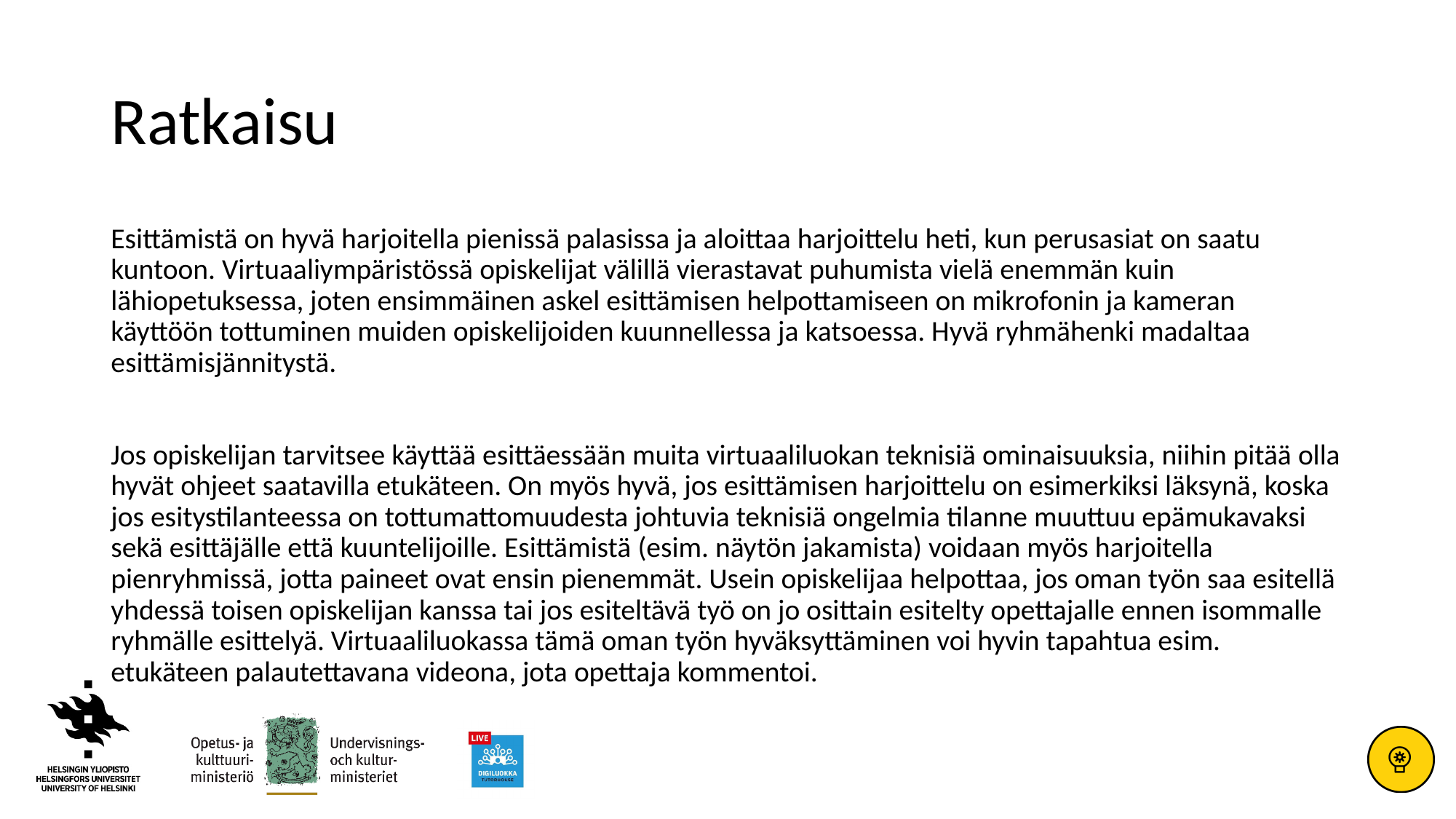

# Ratkaisu
Esittämistä on hyvä harjoitella pienissä palasissa ja aloittaa harjoittelu heti, kun perusasiat on saatu kuntoon. Virtuaaliympäristössä opiskelijat välillä vierastavat puhumista vielä enemmän kuin lähiopetuksessa, joten ensimmäinen askel esittämisen helpottamiseen on mikrofonin ja kameran käyttöön tottuminen muiden opiskelijoiden kuunnellessa ja katsoessa. Hyvä ryhmähenki madaltaa esittämisjännitystä.

Jos opiskelijan tarvitsee käyttää esittäessään muita virtuaaliluokan teknisiä ominaisuuksia, niihin pitää olla hyvät ohjeet saatavilla etukäteen. On myös hyvä, jos esittämisen harjoittelu on esimerkiksi läksynä, koska jos esitystilanteessa on tottumattomuudesta johtuvia teknisiä ongelmia tilanne muuttuu epämukavaksi sekä esittäjälle että kuuntelijoille. Esittämistä (esim. näytön jakamista) voidaan myös harjoitella pienryhmissä, jotta paineet ovat ensin pienemmät. Usein opiskelijaa helpottaa, jos oman työn saa esitellä yhdessä toisen opiskelijan kanssa tai jos esiteltävä työ on jo osittain esitelty opettajalle ennen isommalle ryhmälle esittelyä. Virtuaaliluokassa tämä oman työn hyväksyttäminen voi hyvin tapahtua esim. etukäteen palautettavana videona, jota opettaja kommentoi.